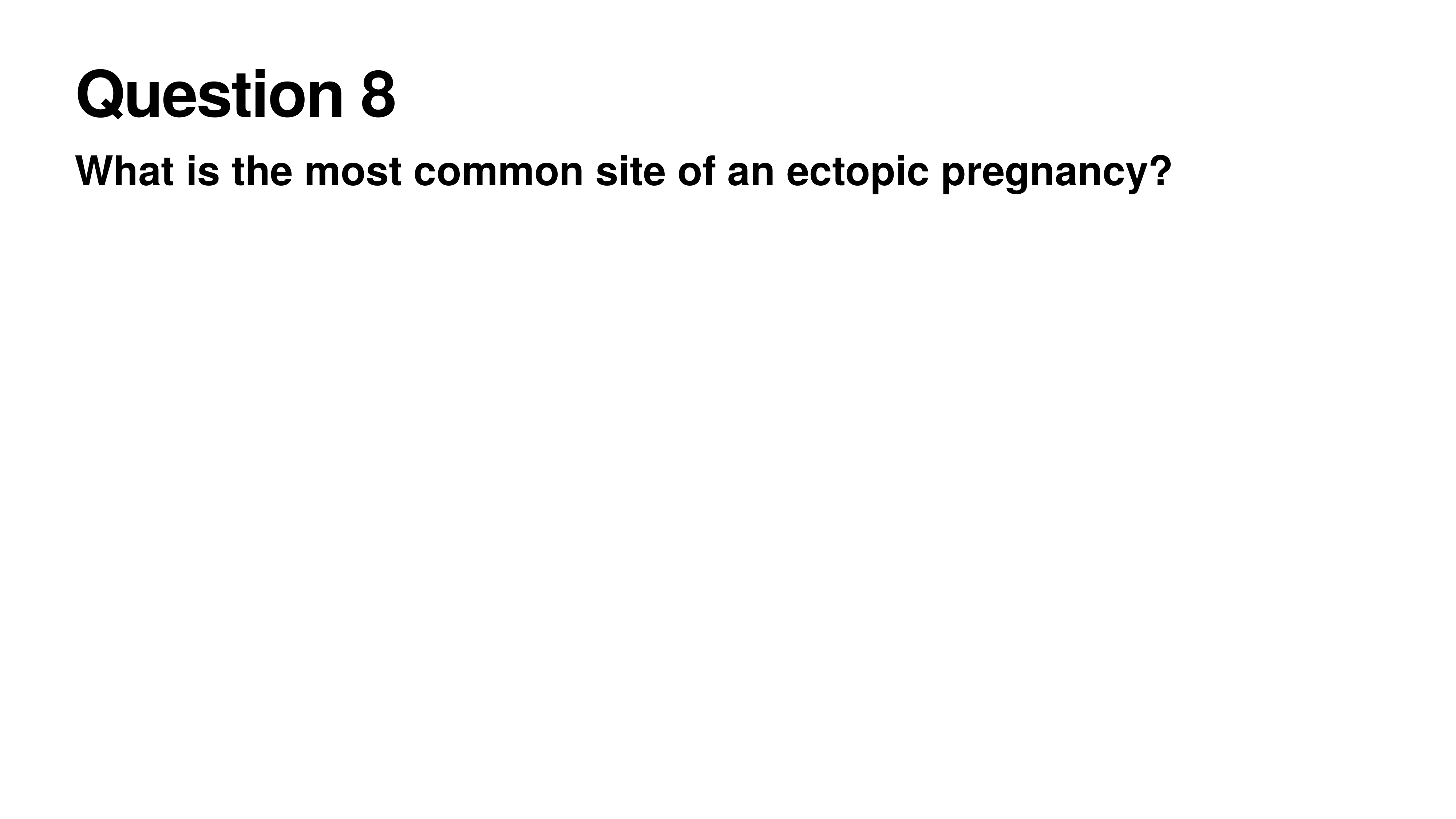

# Question 8
What is the most common site of an ectopic pregnancy?